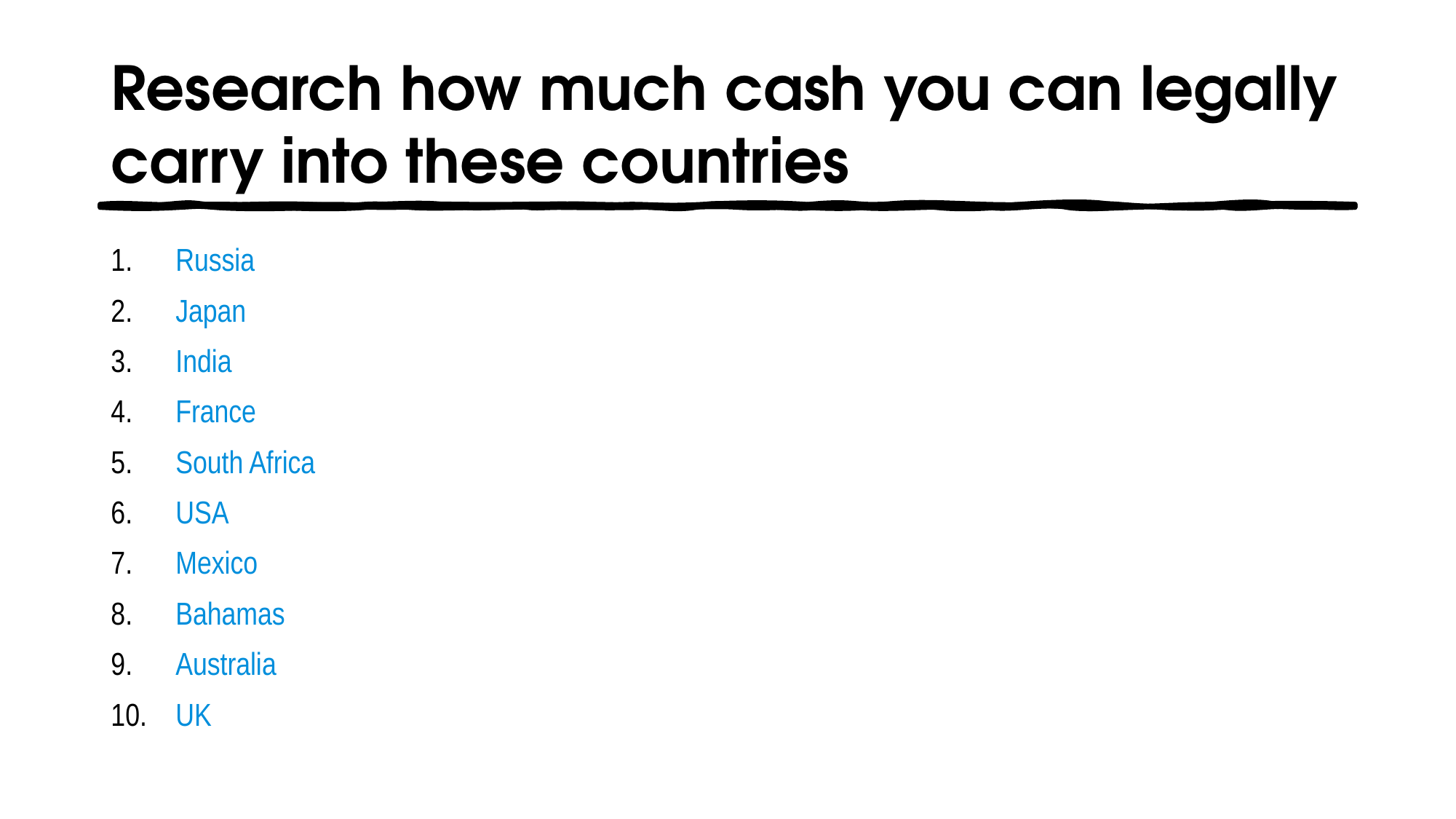

# Research how much cash you can legally carry into these countries
Russia
Japan
India
France
South Africa
USA
Mexico
Bahamas
Australia
UK